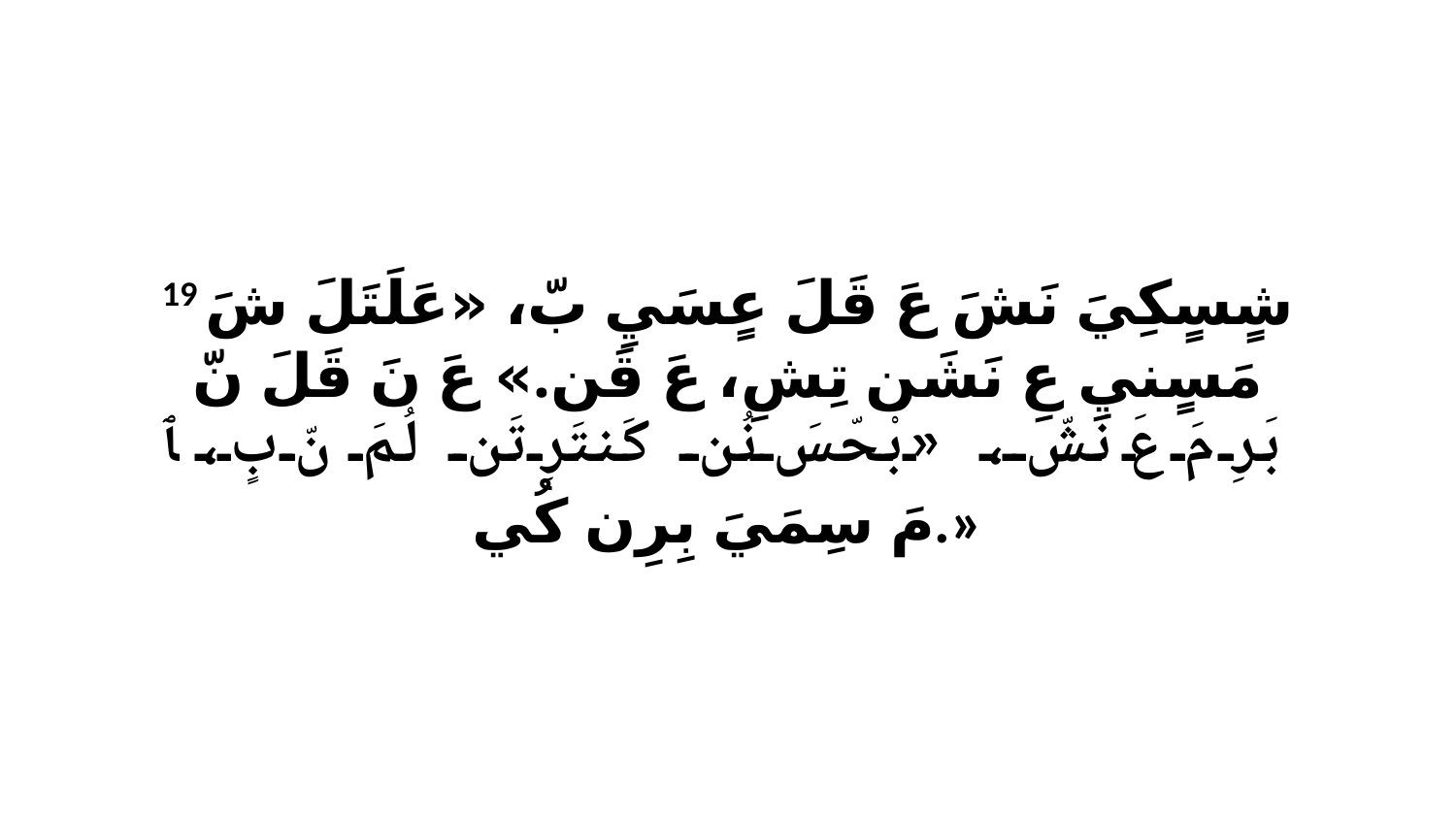

19 شٍسٍكِيَ نَشَ عَ قَلَ عٍسَيِ بّ، «عَلَتَلَ شَ مَسٍنيِ عِ نَشَن تِشِ، عَ قَن.» عَ نَ قَلَ نّ بَرِ مَ عَ نَشّ، «بْحّسَ نُن كَنتَرِ تَن لُمَ نّ بٍ، ﭑ مَ سِمَيَ بِرِن كُي.»